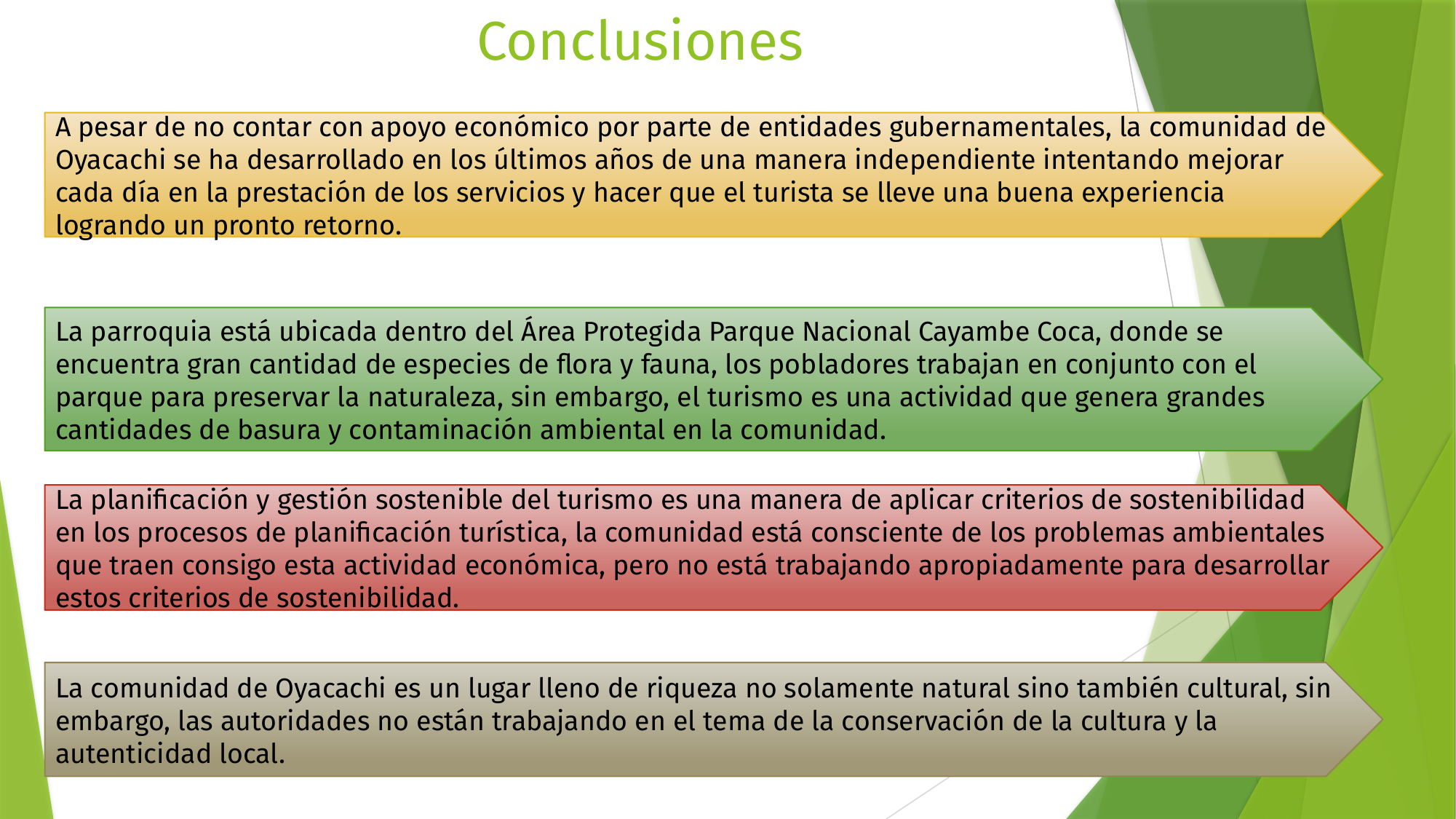

# Conclusiones
A pesar de no contar con apoyo económico por parte de entidades gubernamentales, la comunidad de Oyacachi se ha desarrollado en los últimos años de una manera independiente intentando mejorar cada día en la prestación de los servicios y hacer que el turista se lleve una buena experiencia logrando un pronto retorno.
La parroquia está ubicada dentro del Área Protegida Parque Nacional Cayambe Coca, donde se encuentra gran cantidad de especies de flora y fauna, los pobladores trabajan en conjunto con el parque para preservar la naturaleza, sin embargo, el turismo es una actividad que genera grandes cantidades de basura y contaminación ambiental en la comunidad.
La planificación y gestión sostenible del turismo es una manera de aplicar criterios de sostenibilidad en los procesos de planificación turística, la comunidad está consciente de los problemas ambientales que traen consigo esta actividad económica, pero no está trabajando apropiadamente para desarrollar estos criterios de sostenibilidad.
La comunidad de Oyacachi es un lugar lleno de riqueza no solamente natural sino también cultural, sin embargo, las autoridades no están trabajando en el tema de la conservación de la cultura y la autenticidad local.